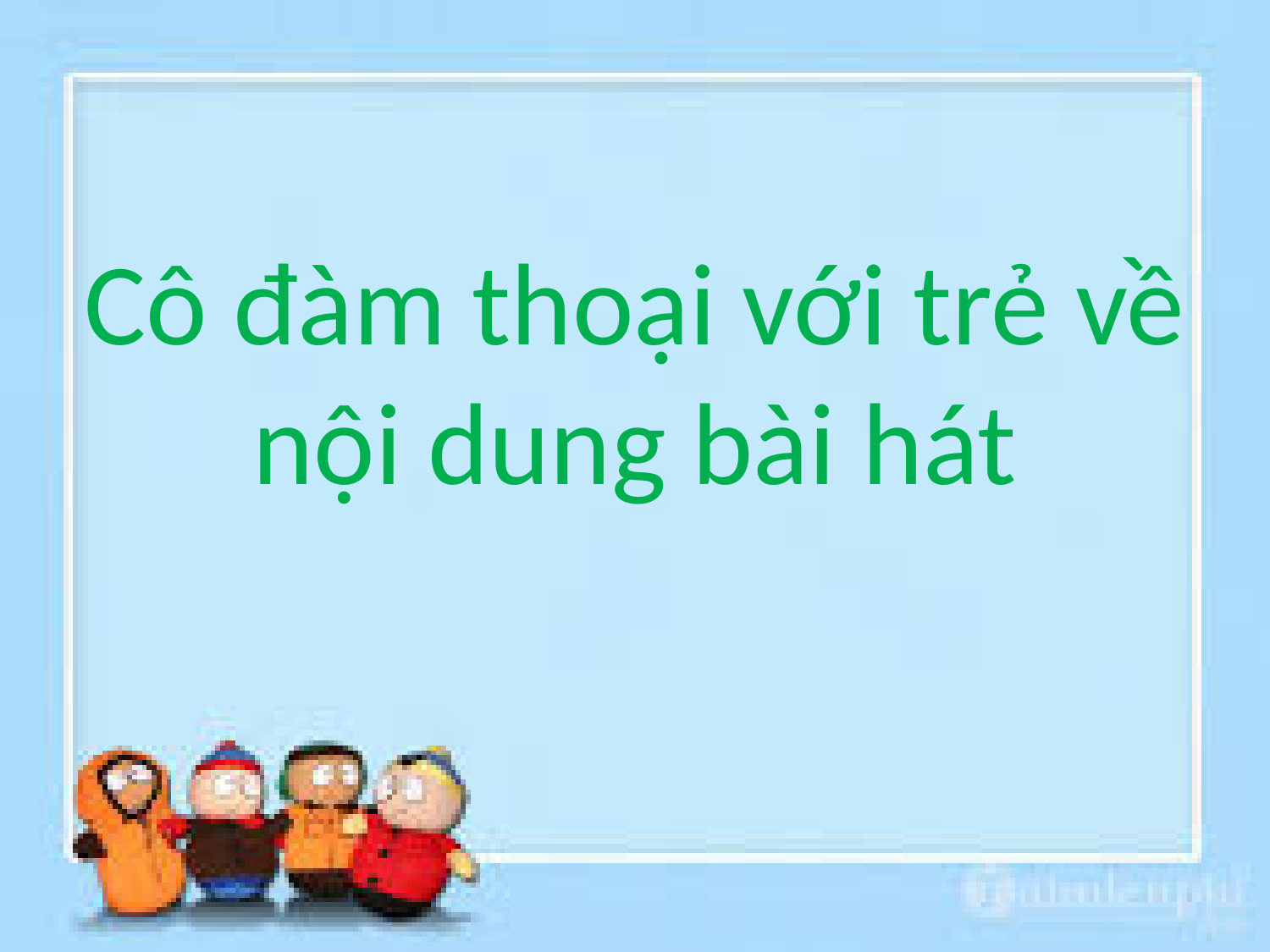

Cô đàm thoại với trẻ về nội dung bài hát